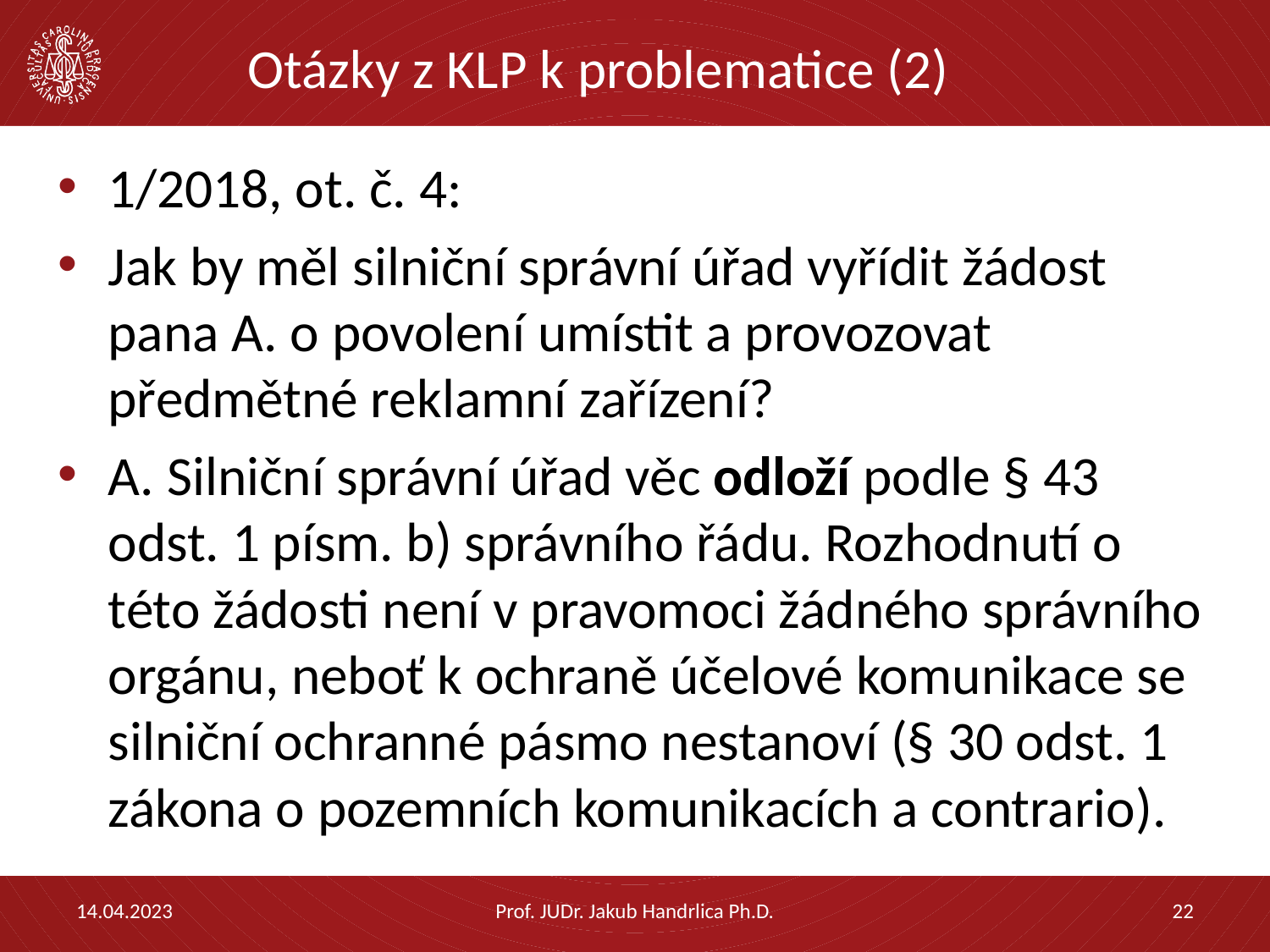

# Otázky z KLP k problematice (2)
1/2018, ot. č. 4:
Jak by měl silniční správní úřad vyřídit žádost pana A. o povolení umístit a provozovat předmětné reklamní zařízení?
A. Silniční správní úřad věc odloží podle § 43 odst. 1 písm. b) správního řádu. Rozhodnutí o této žádosti není v pravomoci žádného správního orgánu, neboť k ochraně účelové komunikace se silniční ochranné pásmo nestanoví (§ 30 odst. 1 zákona o pozemních komunikacích a contrario).
14.04.2023
Prof. JUDr. Jakub Handrlica Ph.D.
22